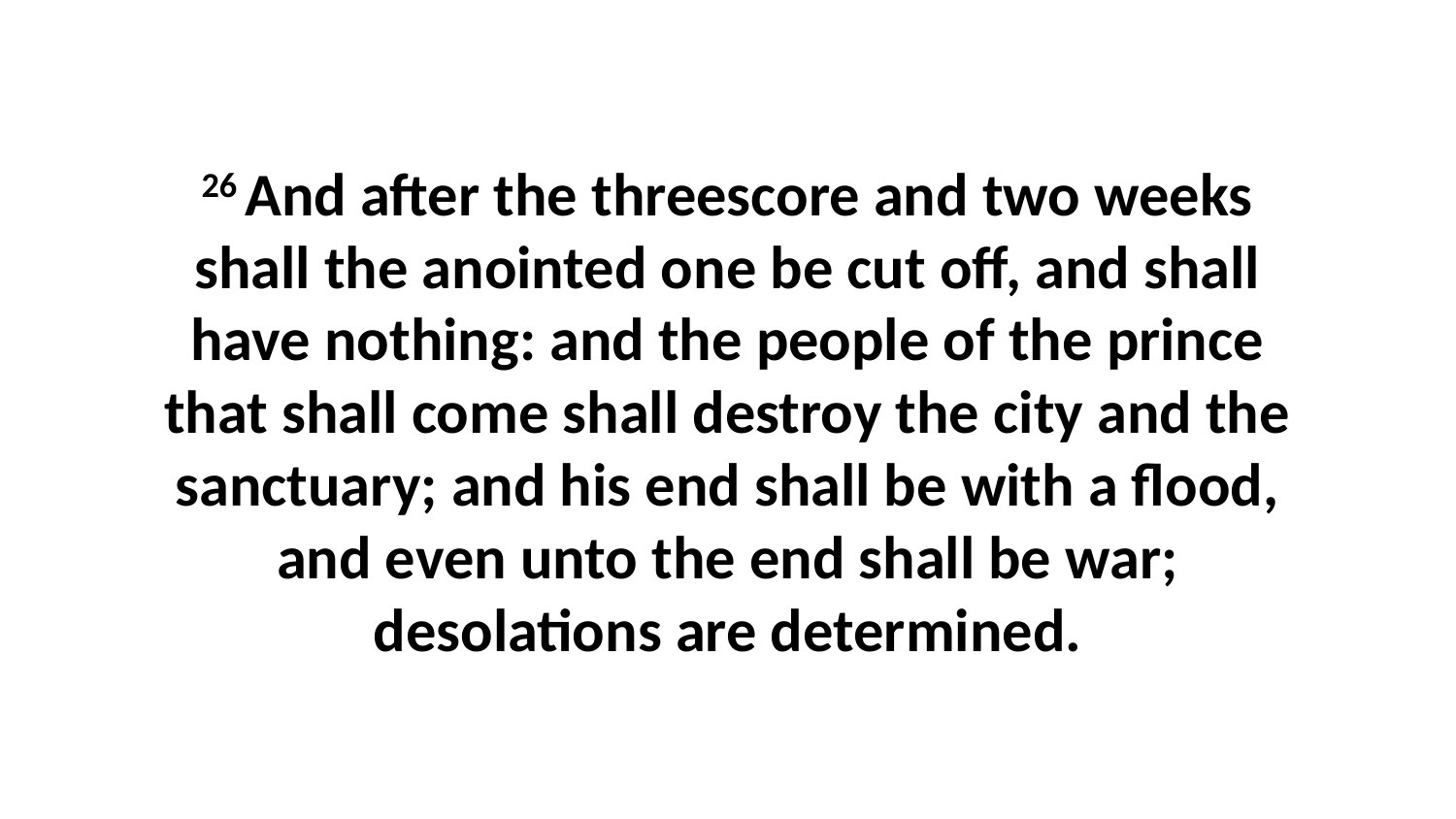

26 And after the threescore and two weeks shall the anointed one be cut off, and shall have nothing: and the people of the prince that shall come shall destroy the city and the sanctuary; and his end shall be with a flood, and even unto the end shall be war; desolations are determined.